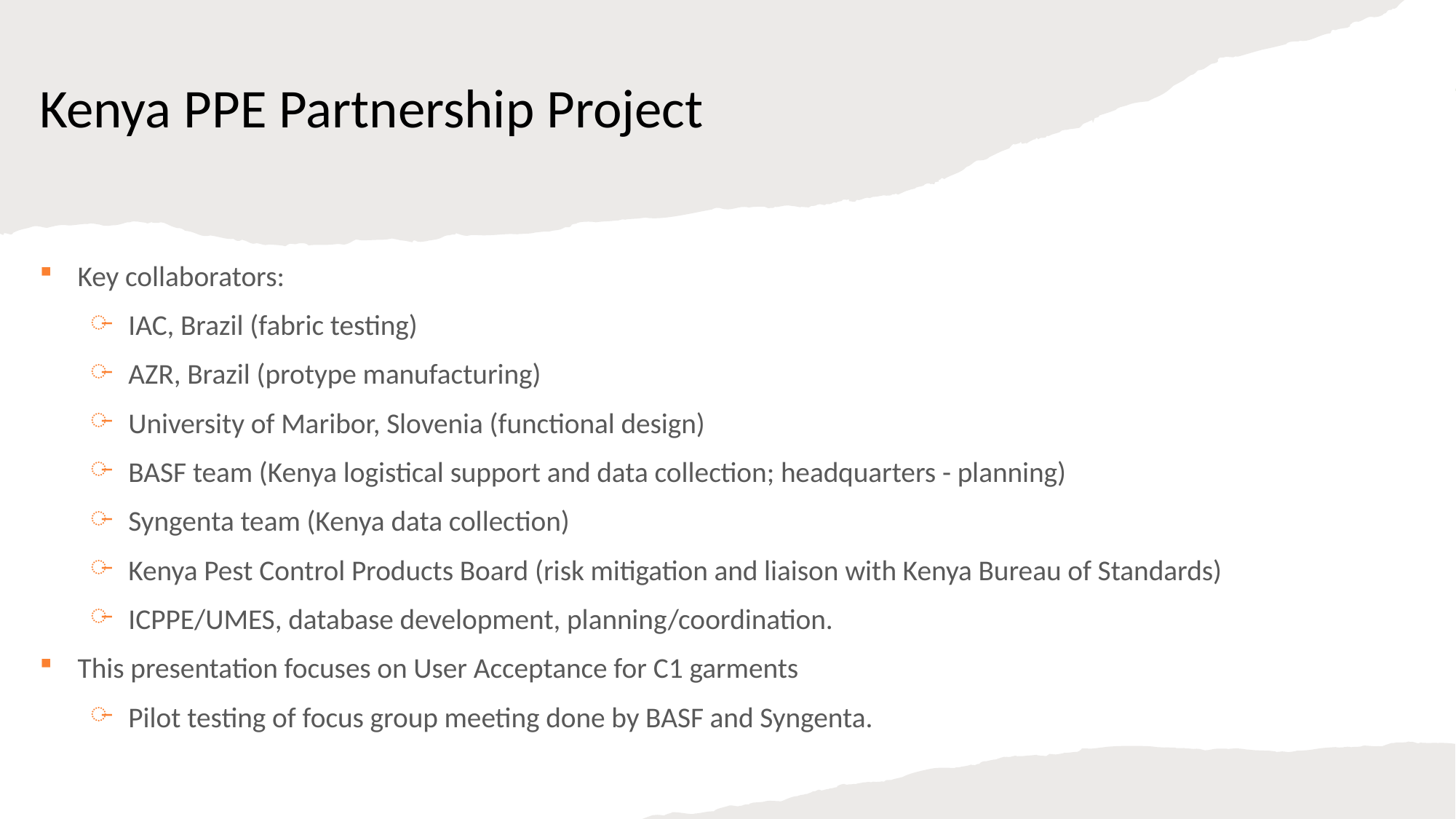

Kenya PPE Partnership Project

Key collaborators:
IAC, Brazil (fabric testing)
AZR, Brazil (protype manufacturing)
University of Maribor, Slovenia (functional design)
BASF team (Kenya logistical support and data collection; headquarters - planning)
Syngenta team (Kenya data collection)
Kenya Pest Control Products Board (risk mitigation and liaison with Kenya Bureau of Standards)
ICPPE/UMES, database development, planning/coordination.
This presentation focuses on User Acceptance for C1 garments
Pilot testing of focus group meeting done by BASF and Syngenta.